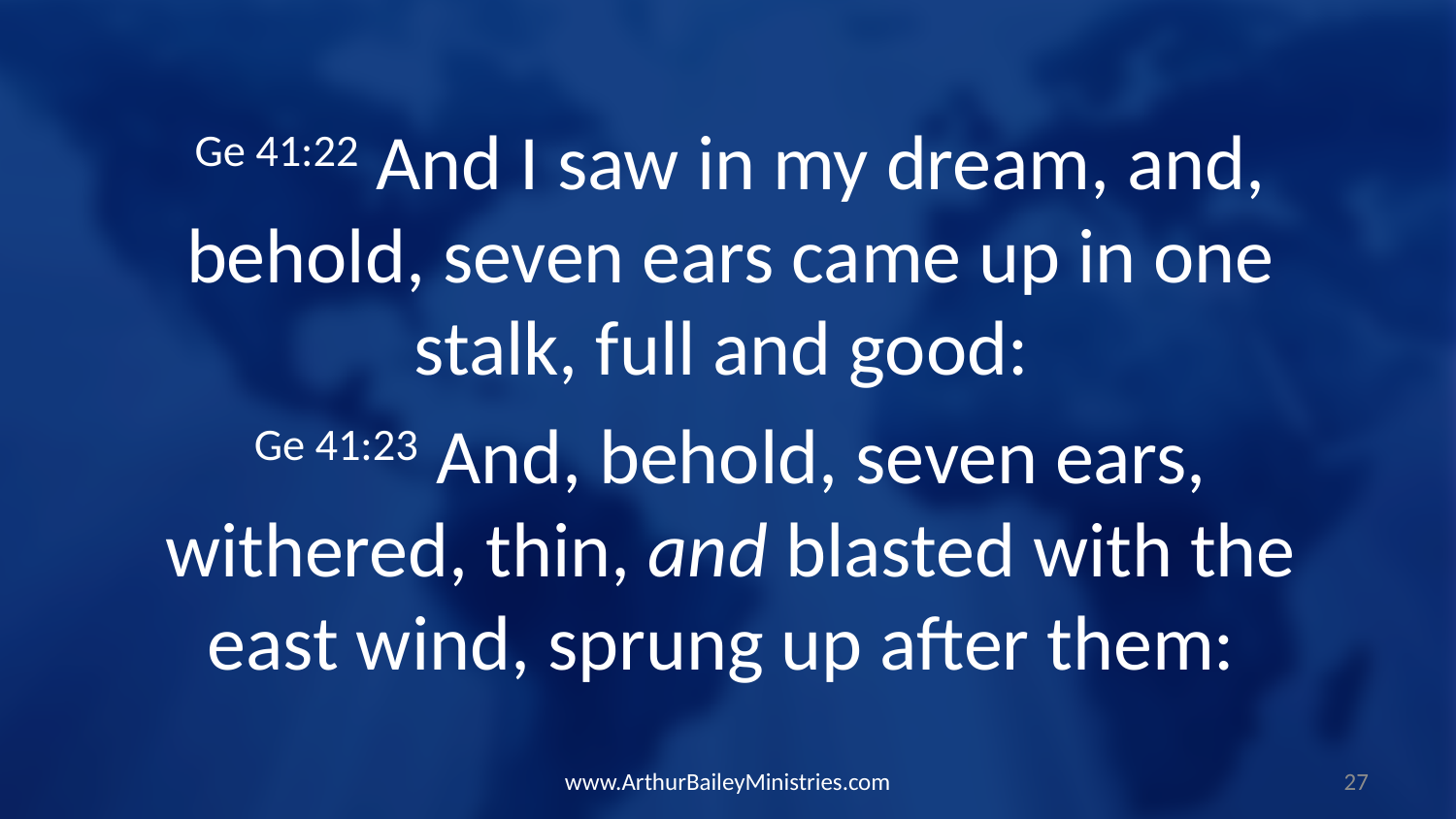

Ge 41:22 And I saw in my dream, and, behold, seven ears came up in one stalk, full and good:
Ge 41:23 And, behold, seven ears, withered, thin, and blasted with the east wind, sprung up after them:

www.ArthurBaileyMinistries.com
27